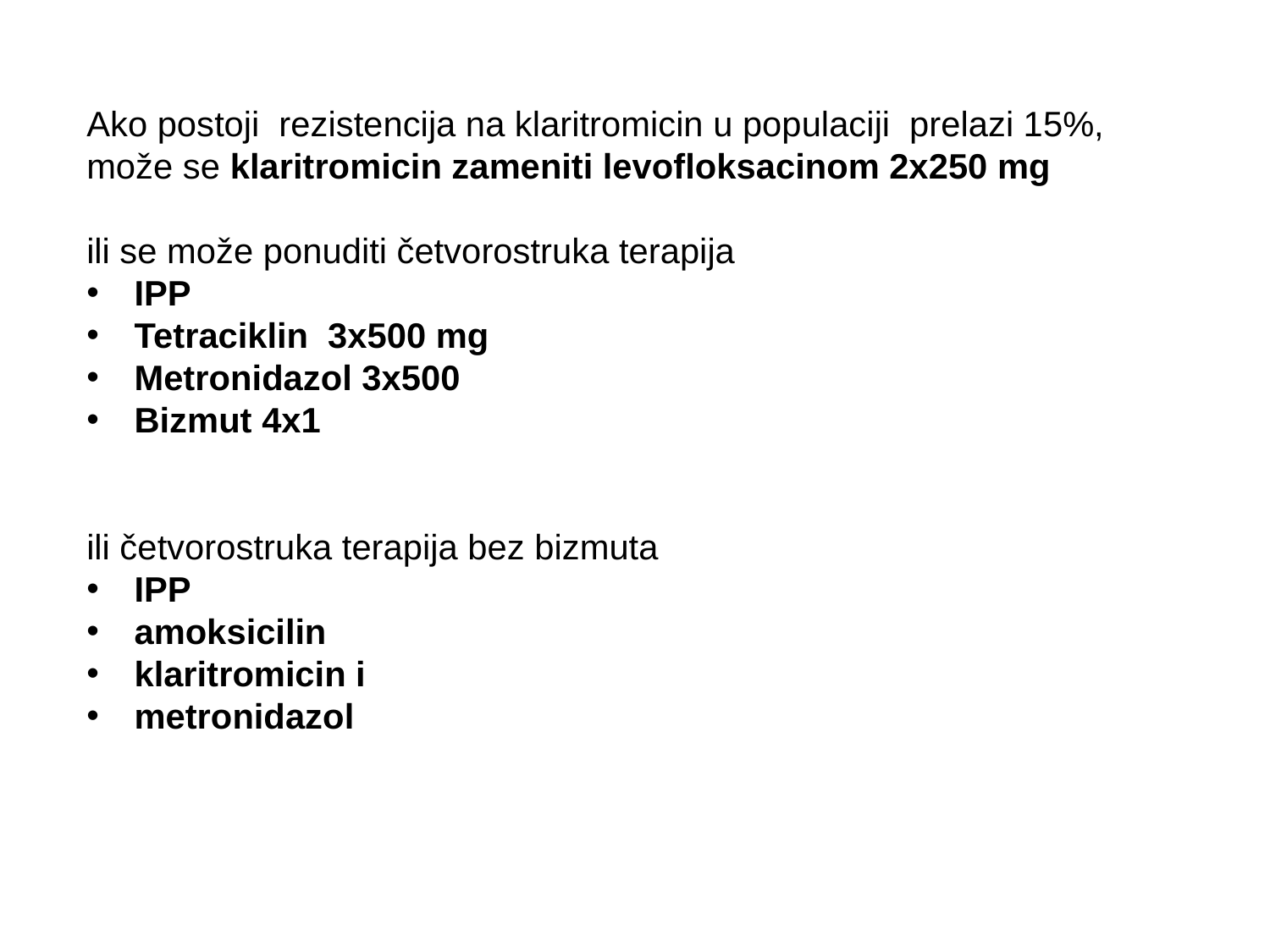

Ako postoji  rezistencija na klaritromicin u populaciji  prelazi 15%, može se klaritromicin zameniti levofloksacinom 2x250 mg

ili se može ponuditi četvorostruka terapija
IPP
Tetraciklin  3x500 mg
Metronidazol 3x500
Bizmut 4x1

ili četvorostruka terapija bez bizmuta
IPP
amoksicilin
klaritromicin i
metronidazol